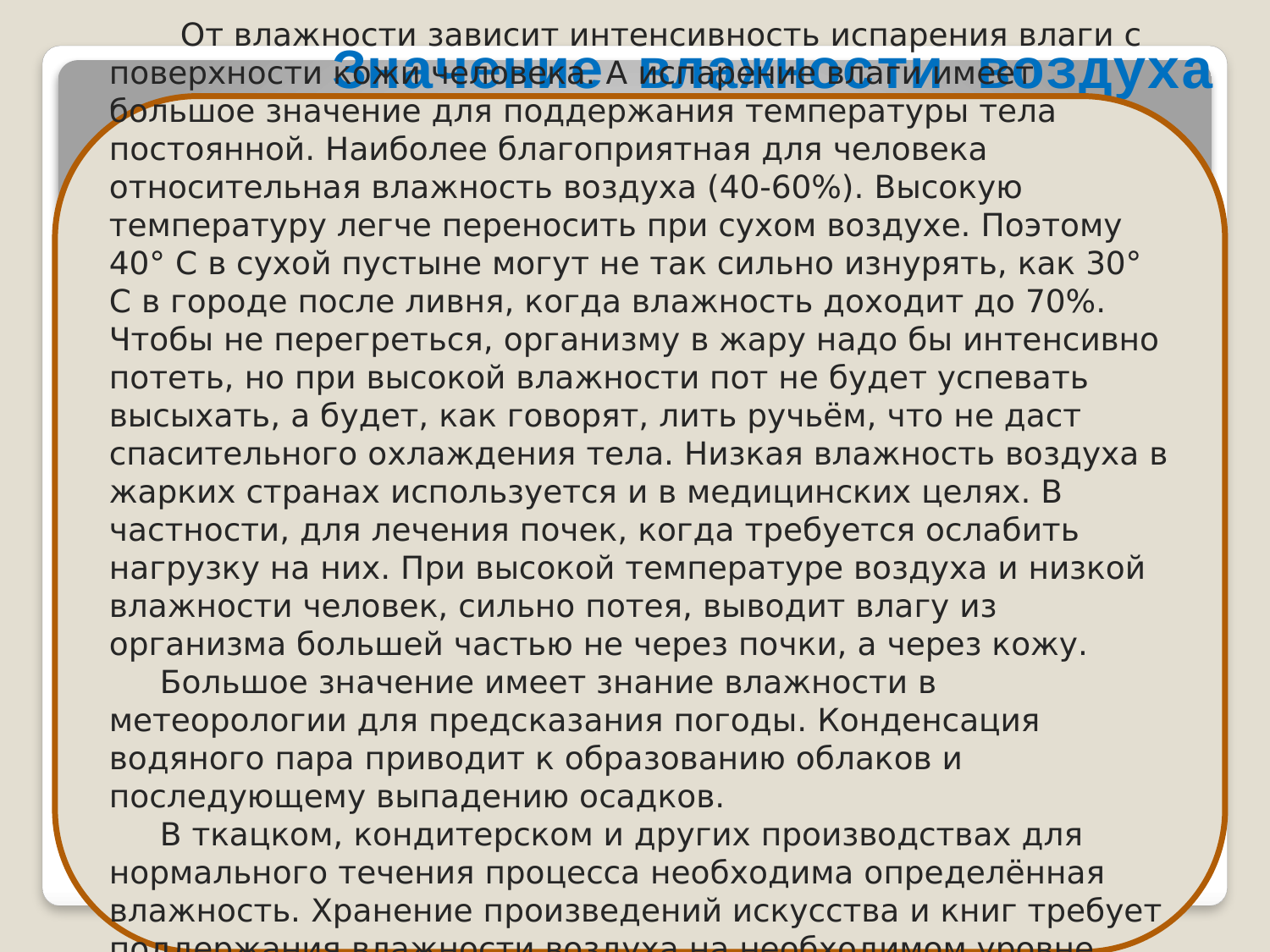

# Значение влажности воздуха

       От влажности зависит интенсивность испарения влаги с поверхности кожи человека. А испарение влаги имеет большое значение для поддержания температуры тела постоянной. Наиболее благоприятная для человека относительная влажность воздуха (40-60%). Высокую температуру легче переносить при сухом воздухе. Поэтому 40° С в сухой пустыне могут не так сильно изнурять, как 30° С в городе после ливня, когда влажность доходит до 70%. Чтобы не перегреться, организму в жару надо бы интенсивно потеть, но при высокой влажности пот не будет успевать высыхать, а будет, как говорят, лить ручьём, что не даст спасительного охлаждения тела. Низкая влажность воздуха в жарких странах используется и в медицинских целях. В частности, для лечения почек, когда требуется ослабить нагрузку на них. При высокой температуре воздуха и низкой влажности человек, сильно потея, выводит влагу из организма большей частью не через почки, а через кожу.
     Большое значение имеет знание влажности в метеорологии для предсказания погоды. Конденсация водяного пара приводит к образованию облаков и последующему выпадению осадков.
     В ткацком, кондитерском и других производствах для нормального течения процесса необходима определённая влажность. Хранение произведений искусства и книг требует поддержания влажности воздуха на необходимом уровне. Поэтому в музеях на стенах вы можете видеть психрометры.